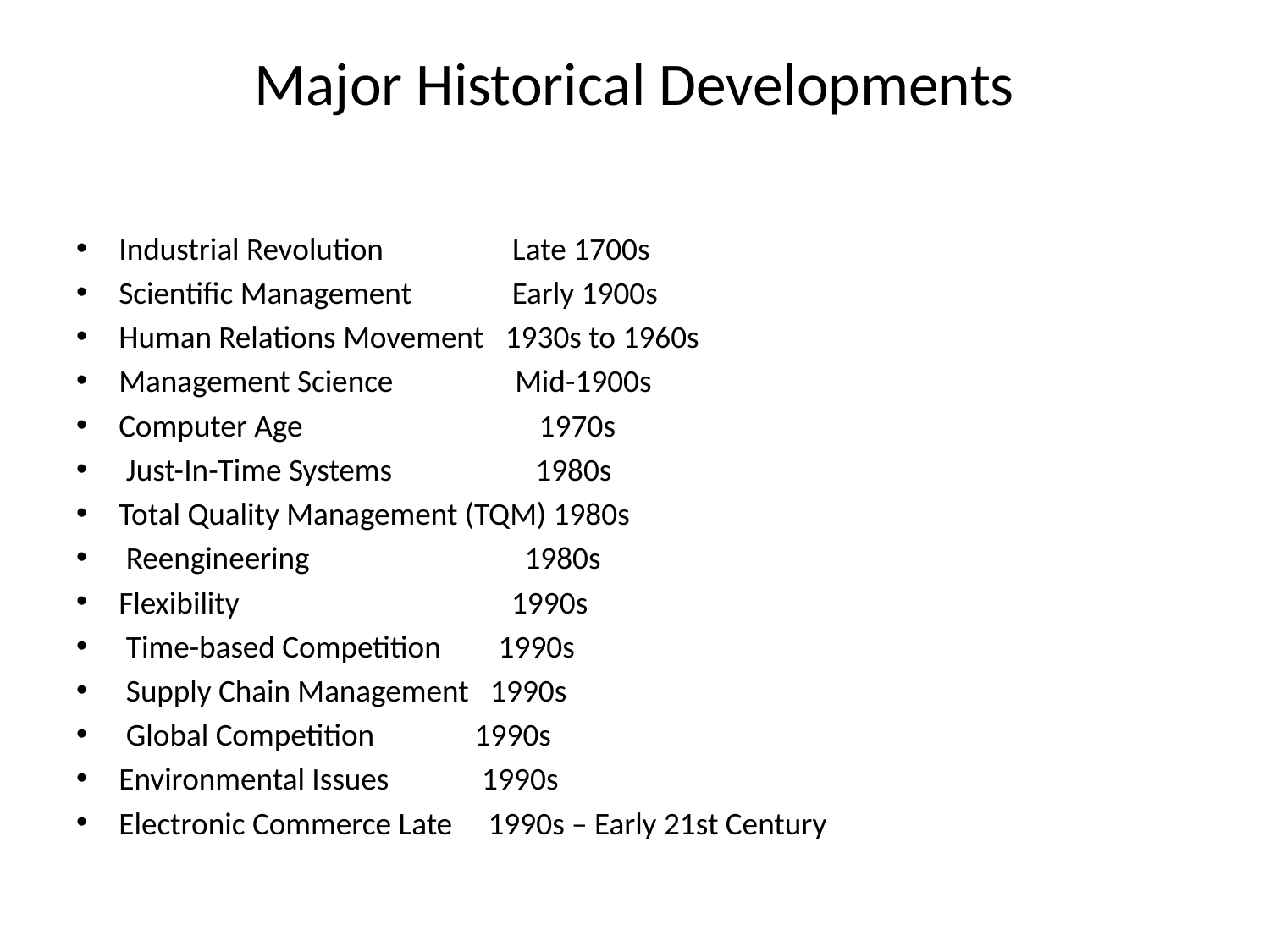

# Major Historical Developments
Industrial Revolution                  Late 1700s
Scientific Management              Early 1900s
Human Relations Movement   1930s to 1960s
Management Science                 Mid-1900s
Computer Age                                 1970s
 Just-In-Time Systems                    1980s
Total Quality Management (TQM) 1980s
 Reengineering                              1980s
Flexibility                                      1990s
 Time-based Competition        1990s
 Supply Chain Management   1990s
 Global Competition              1990s
Environmental Issues             1990s
Electronic Commerce Late     1990s – Early 21st Century